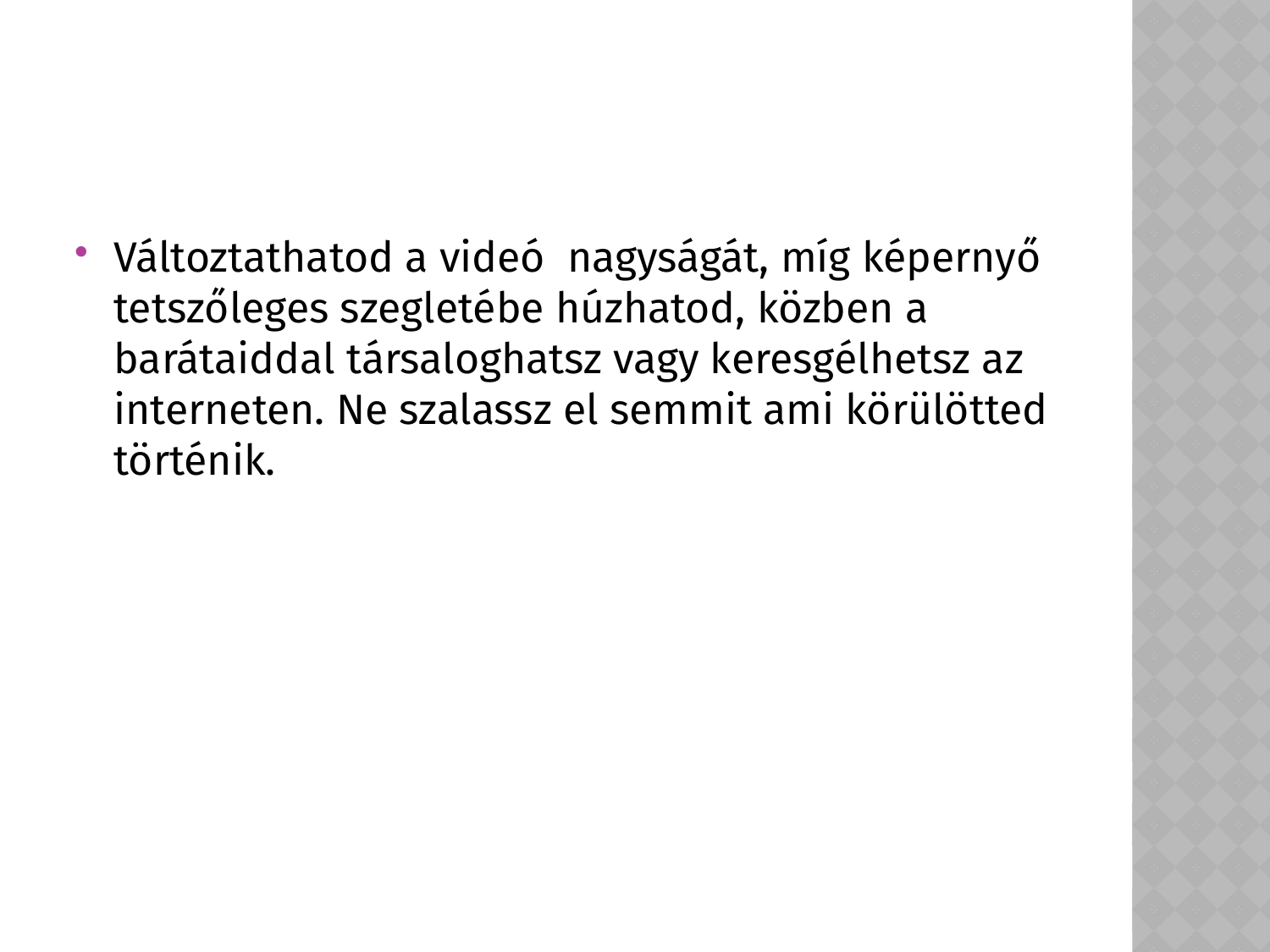

#
Változtathatod a videó  nagyságát, míg képernyő tetszőleges szegletébe húzhatod, közben a  barátaiddal társaloghatsz vagy keresgélhetsz az interneten. Ne szalassz el semmit ami körülötted történik.